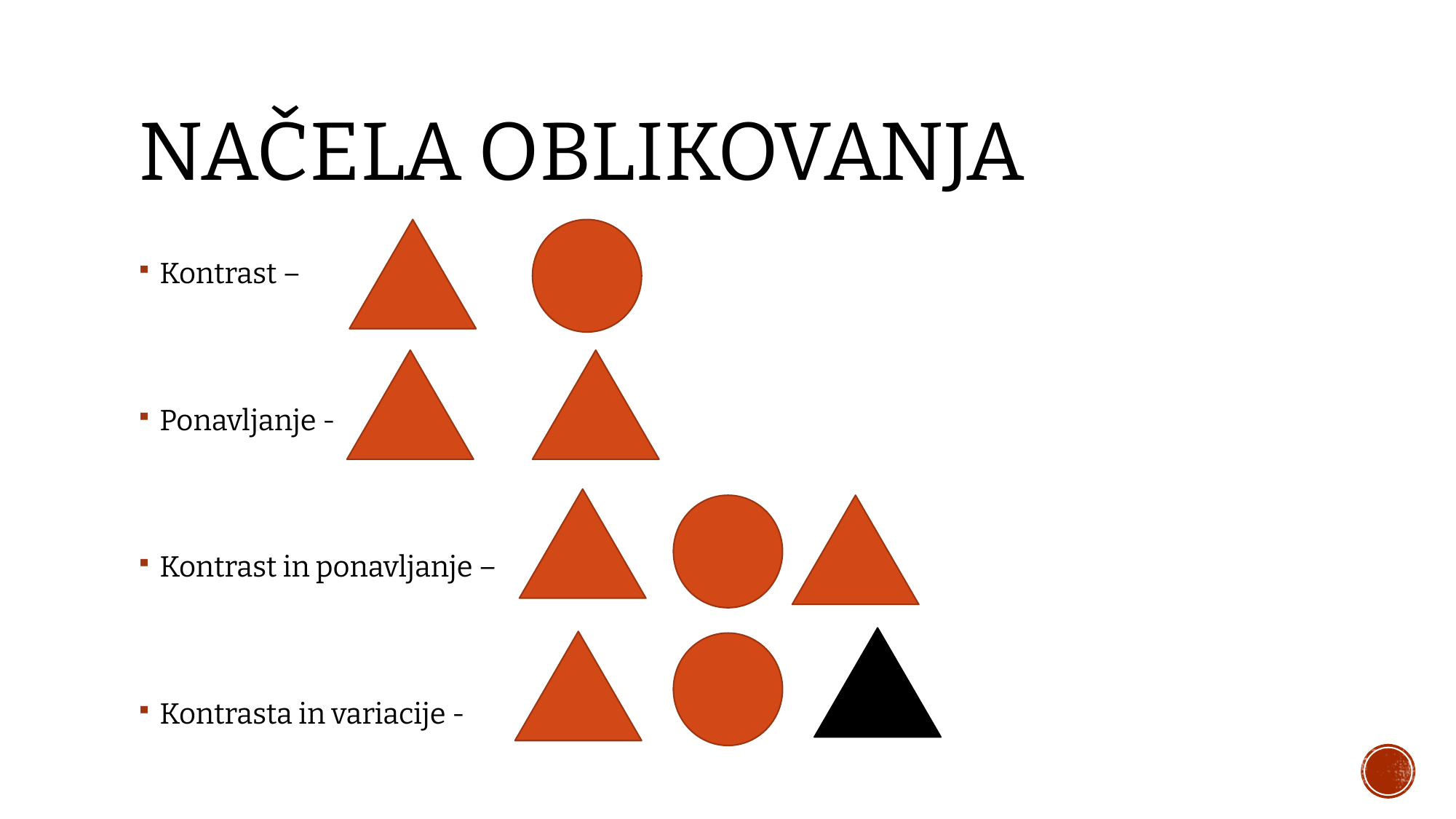

# NAČELA OBLIKOVANJA

Kontrast –

Ponavljanje -

Kontrast in ponavljanje –

Kontrasta in variacije -